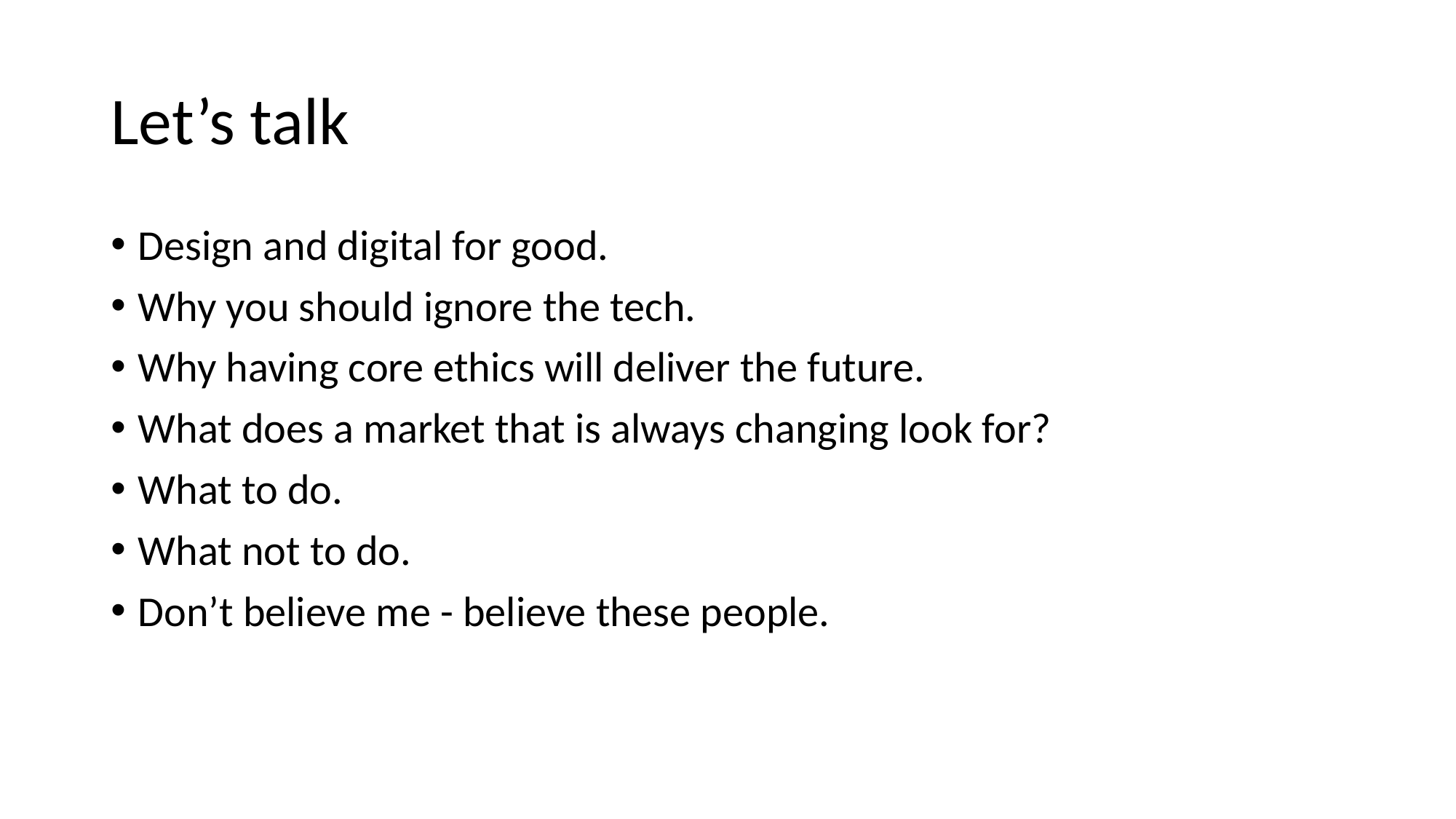

# Let’s talk
Design and digital for good.
Why you should ignore the tech.
Why having core ethics will deliver the future.
What does a market that is always changing look for?
What to do.
What not to do.
Don’t believe me - believe these people.